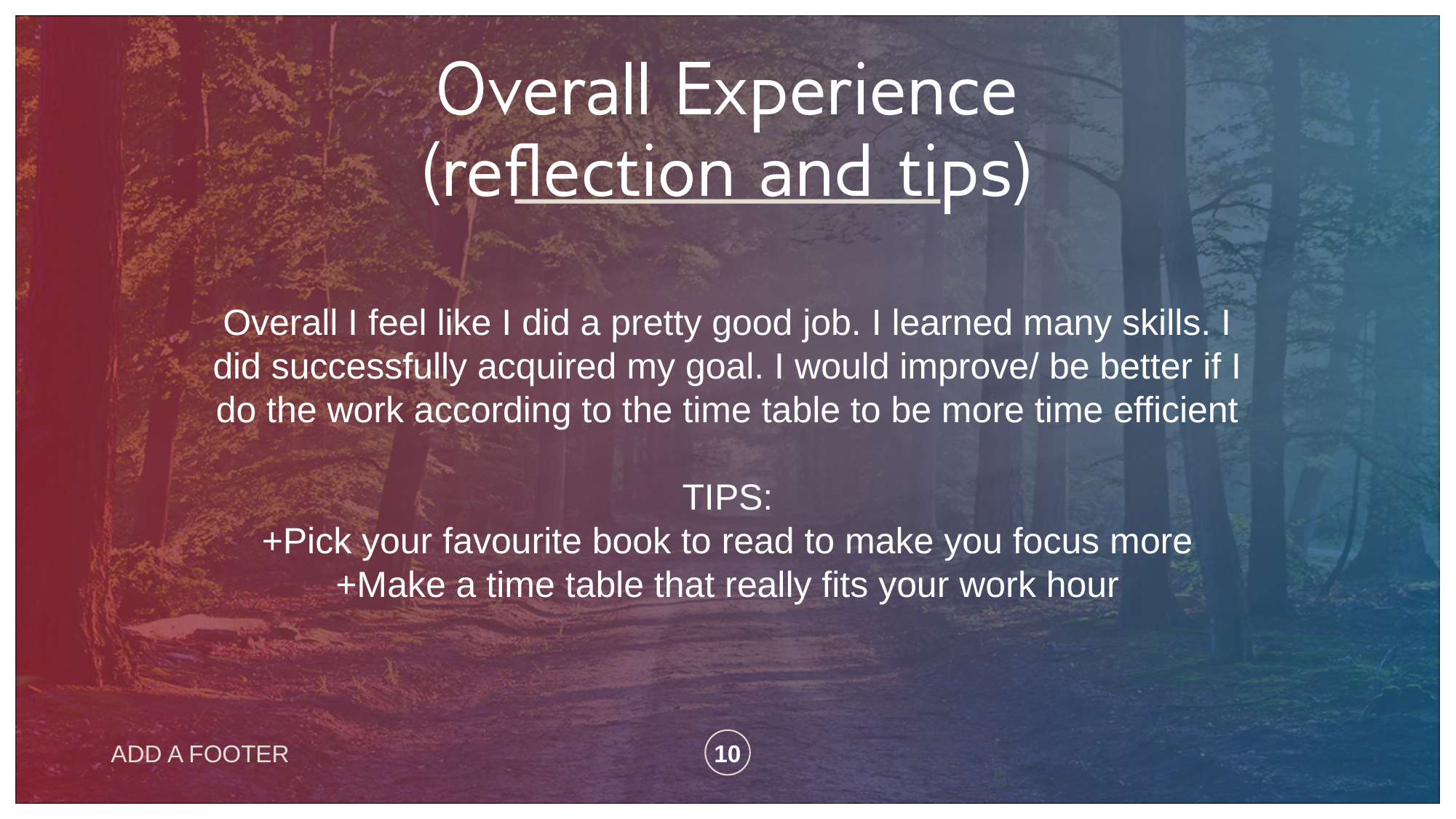

# Overall Experience (reflection and tips)
Overall I feel like I did a pretty good job. I learned many skills. I did successfully acquired my goal. I would improve/ be better if I do the work according to the time table to be more time efficient

TIPS:
+Pick your favourite book to read to make you focus more
+Make a time table that really fits your work hour

ADD A FOOTER
10